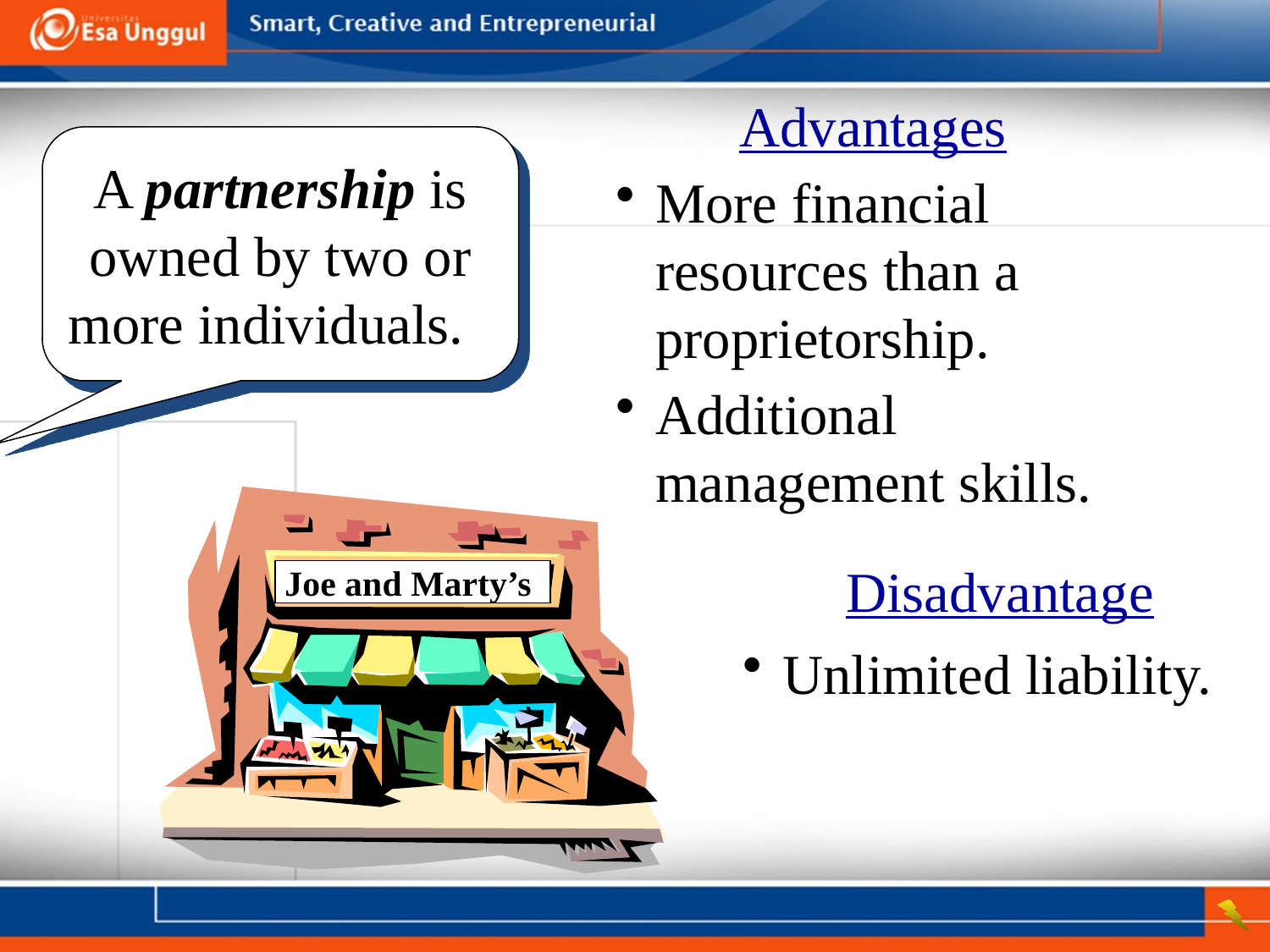

Advantages
More financial resources than a proprietorship.
Additional management skills.
A partnership is owned by two or more individuals.

Disadvantage
Unlimited liability.
Joe and Marty’s